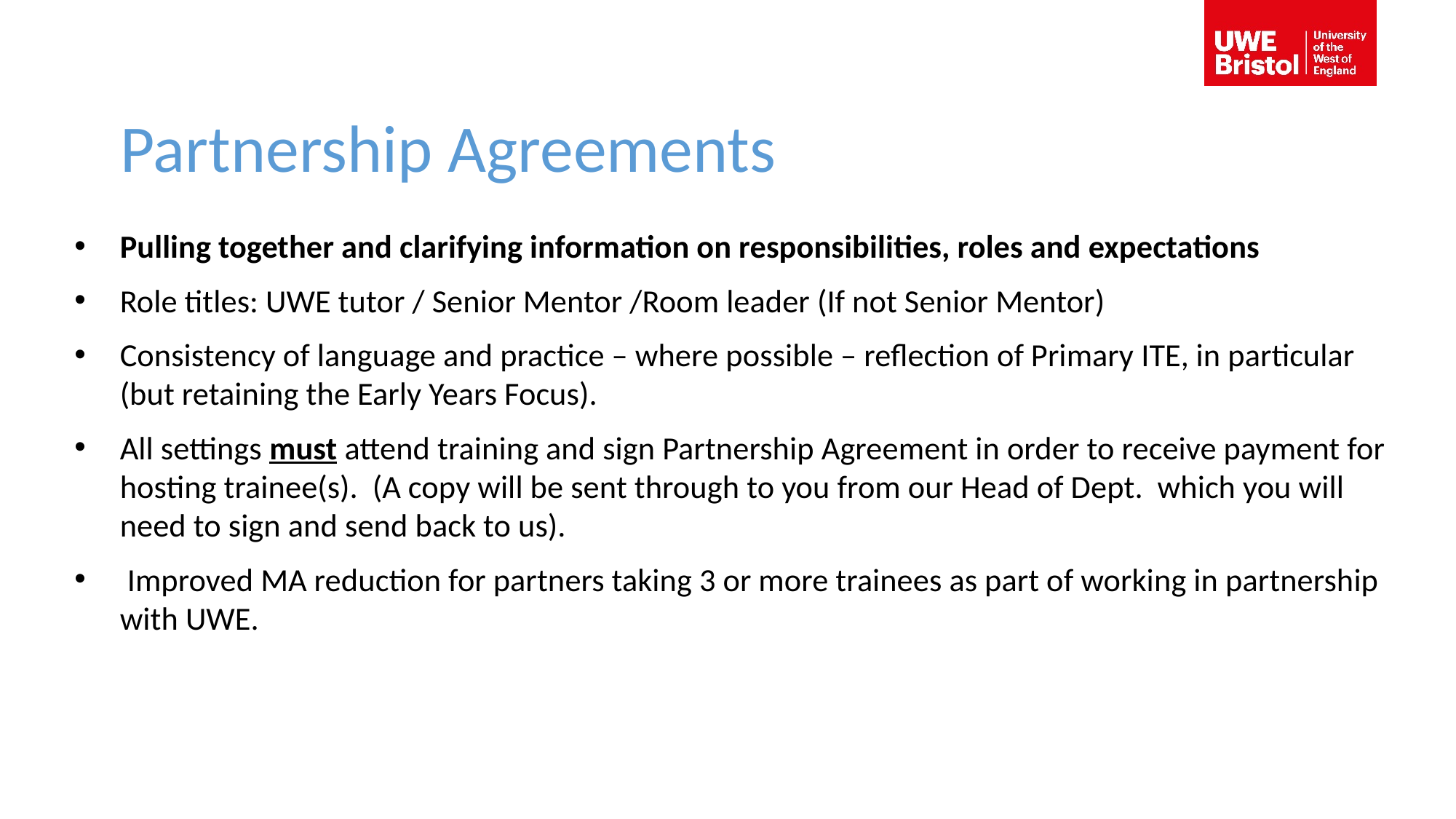

Partnership Agreements
Pulling together and clarifying information on responsibilities, roles and expectations
Role titles: UWE tutor / Senior Mentor /Room leader (If not Senior Mentor)
Consistency of language and practice – where possible – reflection of Primary ITE, in particular (but retaining the Early Years Focus).
All settings must attend training and sign Partnership Agreement in order to receive payment for hosting trainee(s).  (A copy will be sent through to you from our Head of Dept.  which you will need to sign and send back to us).
 Improved MA reduction for partners taking 3 or more trainees as part of working in partnership with UWE.